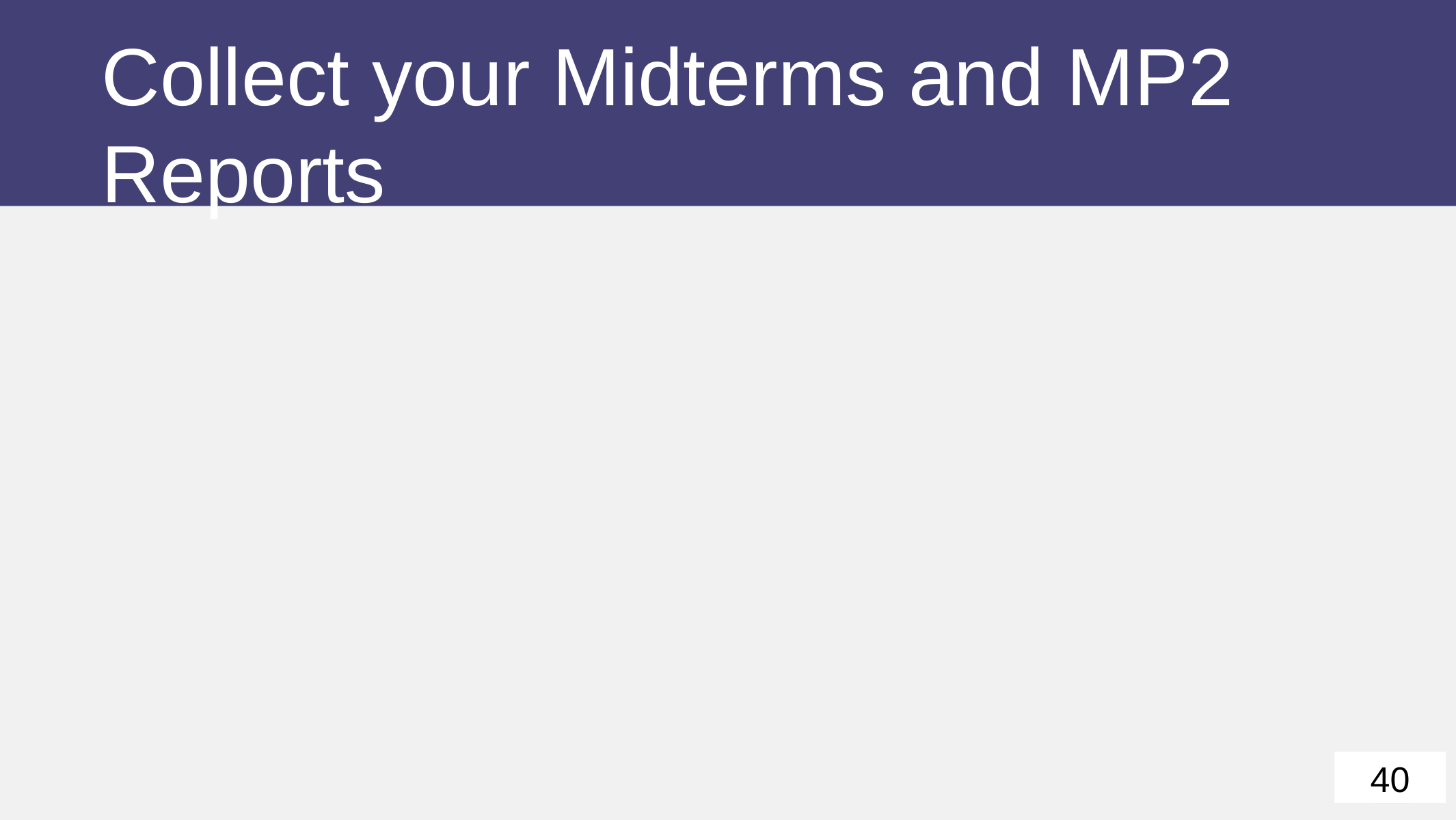

Collect your Midterms and MP2 Reports

40